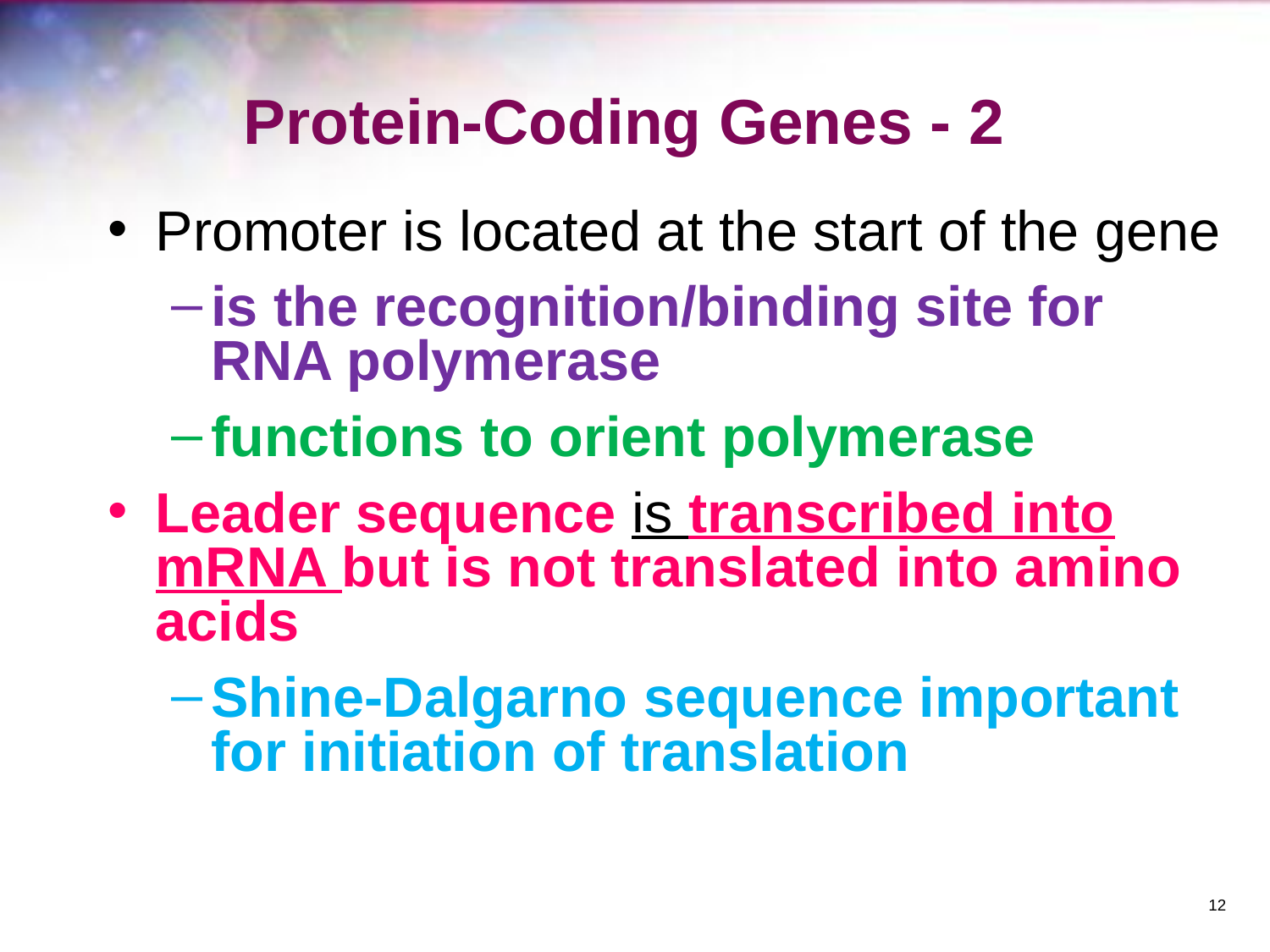

# Protein-Coding Genes - 2
Promoter is located at the start of the gene
is the recognition/binding site for RNA polymerase
functions to orient polymerase
Leader sequence is transcribed into mRNA but is not translated into amino acids
Shine-Dalgarno sequence important for initiation of translation

12